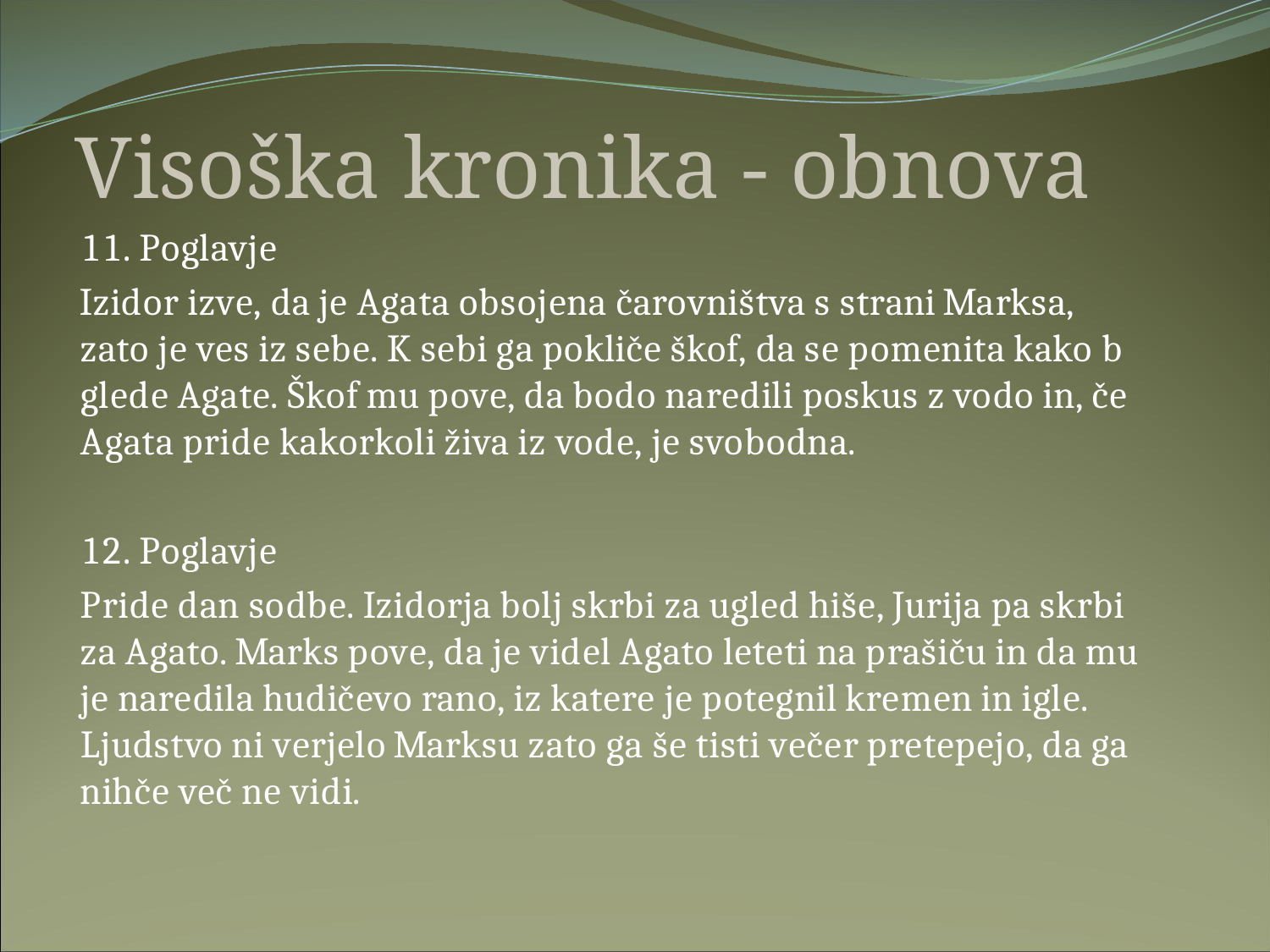

# Visoška kronika - obnova
11. Poglavje
Izidor izve, da je Agata obsojena čarovništva s strani Marksa, zato je ves iz sebe. K sebi ga pokliče škof, da se pomenita kako b glede Agate. Škof mu pove, da bodo naredili poskus z vodo in, če Agata pride kakorkoli živa iz vode, je svobodna.

12. Poglavje
Pride dan sodbe. Izidorja bolj skrbi za ugled hiše, Jurija pa skrbi za Agato. Marks pove, da je videl Agato leteti na prašiču in da mu je naredila hudičevo rano, iz katere je potegnil kremen in igle. Ljudstvo ni verjelo Marksu zato ga še tisti večer pretepejo, da ga nihče več ne vidi.